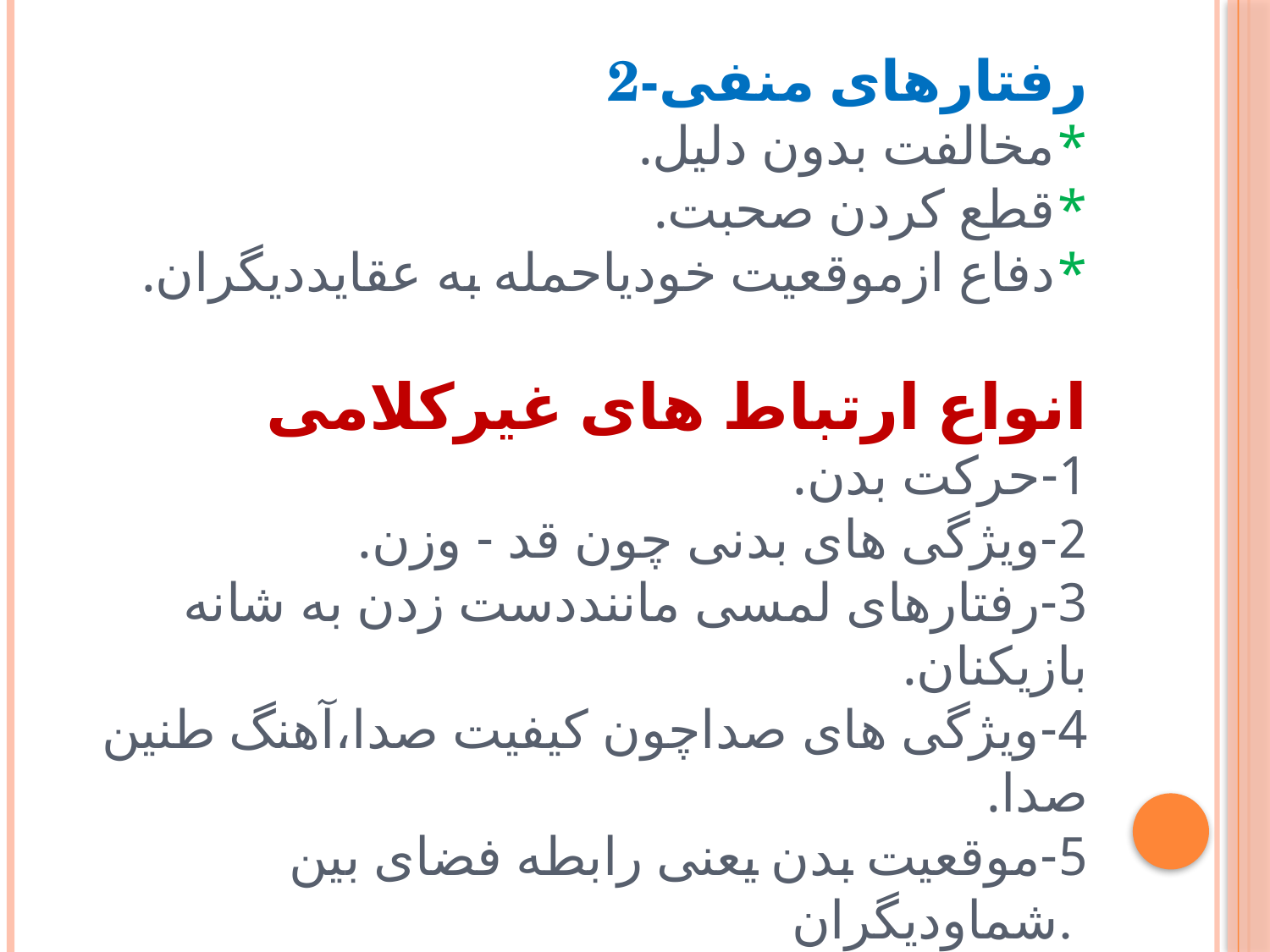

# 2-رفتارهای منفی *مخالفت بدون دلیل. *قطع کردن صحبت. *دفاع ازموقعیت خودیاحمله به عقایددیگران. انواع ارتباط های غیرکلامی 1-حرکت بدن. 2-ویژگی های بدنی چون قد - وزن. 3-رفتارهای لمسی ماننددست زدن به شانه بازیکنان. 4-ویژگی های صداچون کیفیت صدا،آهنگ طنین صدا. 5-موقعیت بدن یعنی رابطه فضای بین شماودیگران.